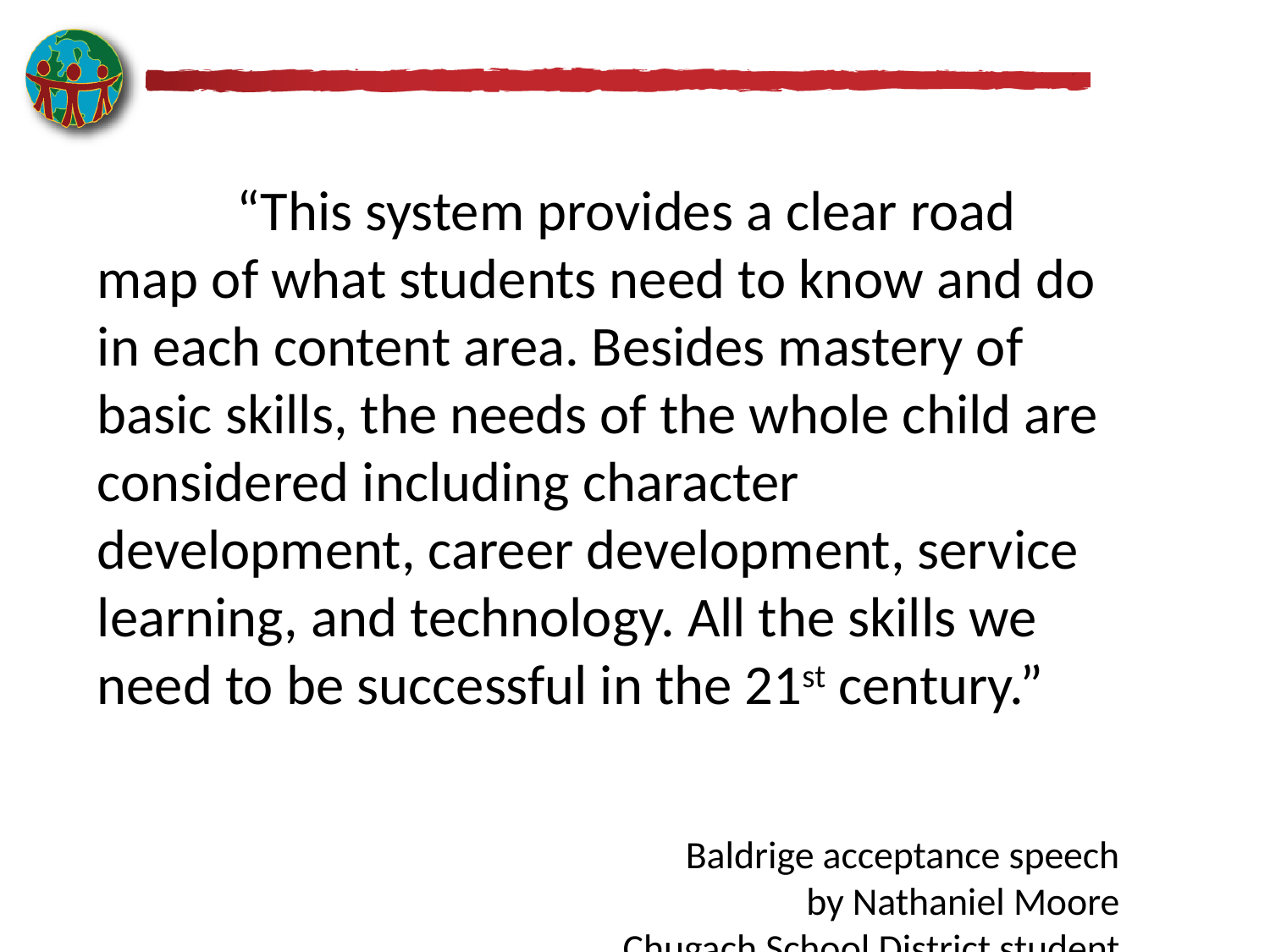

“This system provides a clear road map of what students need to know and do in each content area. Besides mastery of basic skills, the needs of the whole child are considered including character development, career development, service learning, and technology. All the skills we need to be successful in the 21st century.”

Baldrige acceptance speech
by Nathaniel Moore
Chugach School District student